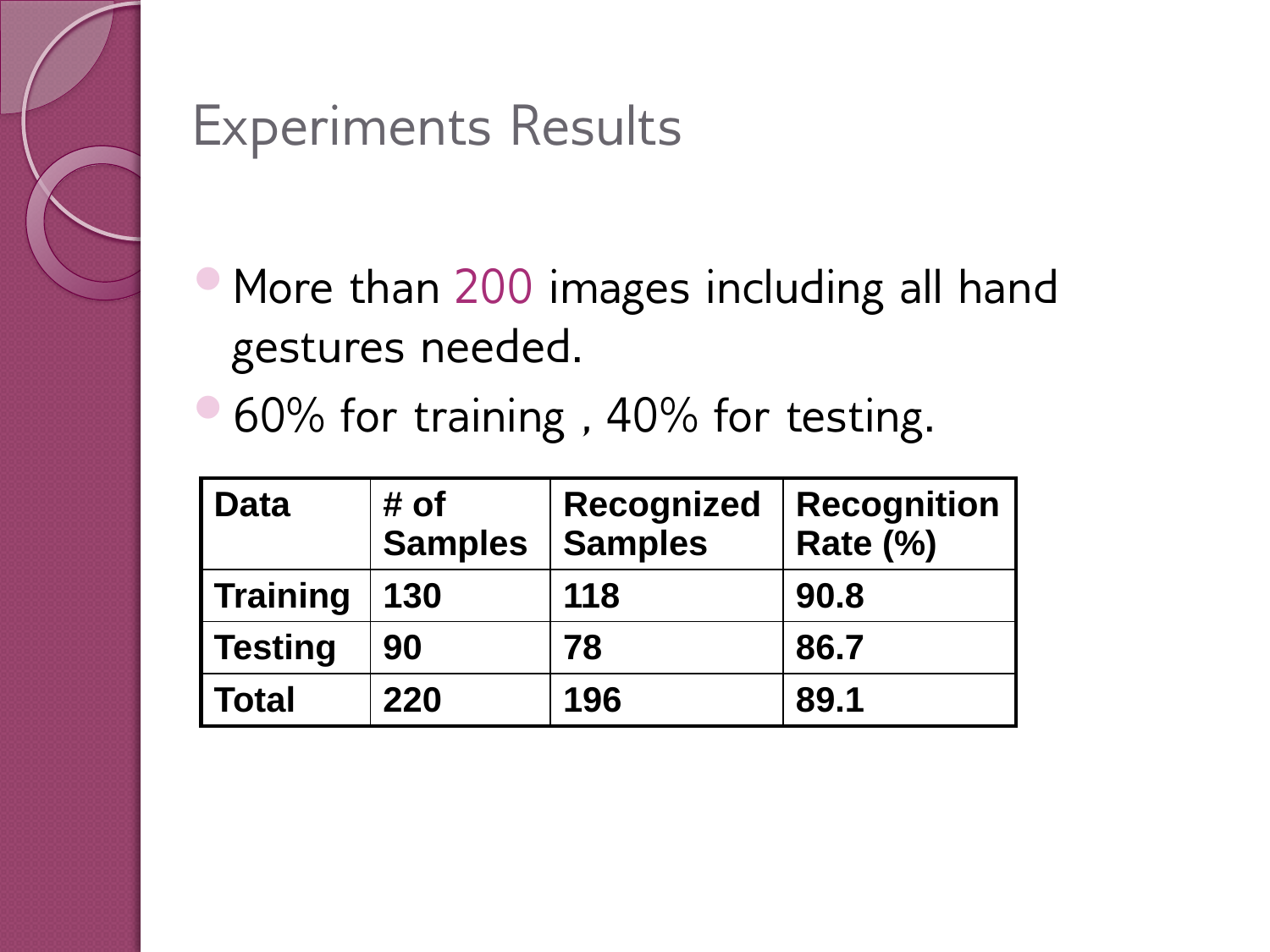

# Experiments Results

More than 200 images including all hand gestures needed.
60% for training , 40% for testing.

| Data | # of Samples | Recognized Samples | Recognition Rate (%) |
| --- | --- | --- | --- |
| Training | 130 | 118 | 90.8 |
| Testing | 90 | 78 | 86.7 |
| Total | 220 | 196 | 89.1 |